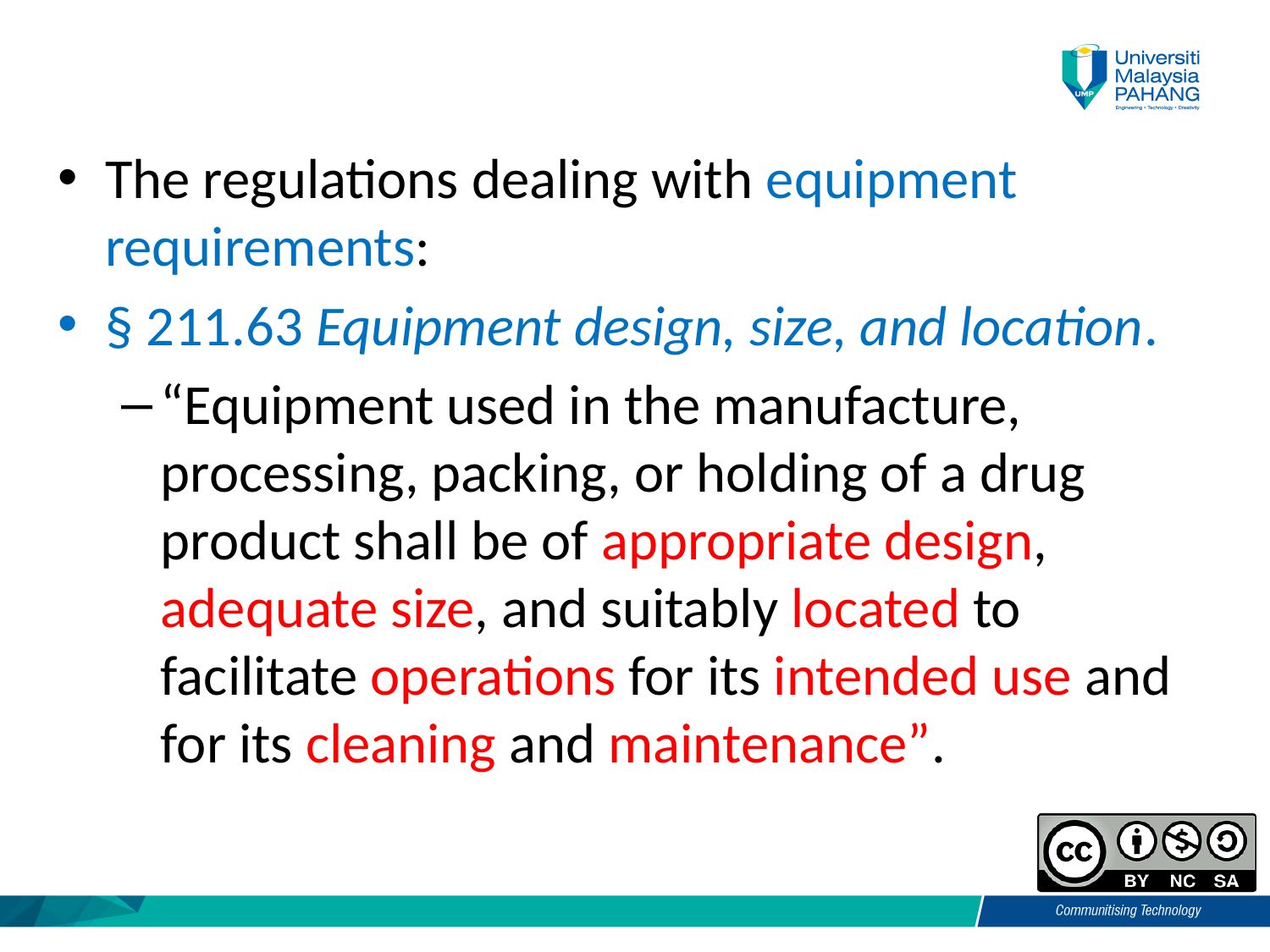

The regulations dealing with equipment requirements:
§ 211.63 Equipment design, size, and location.
“Equipment used in the manufacture, processing, packing, or holding of a drug product shall be of appropriate design, adequate size, and suitably located to facilitate operations for its intended use and for its cleaning and maintenance”.